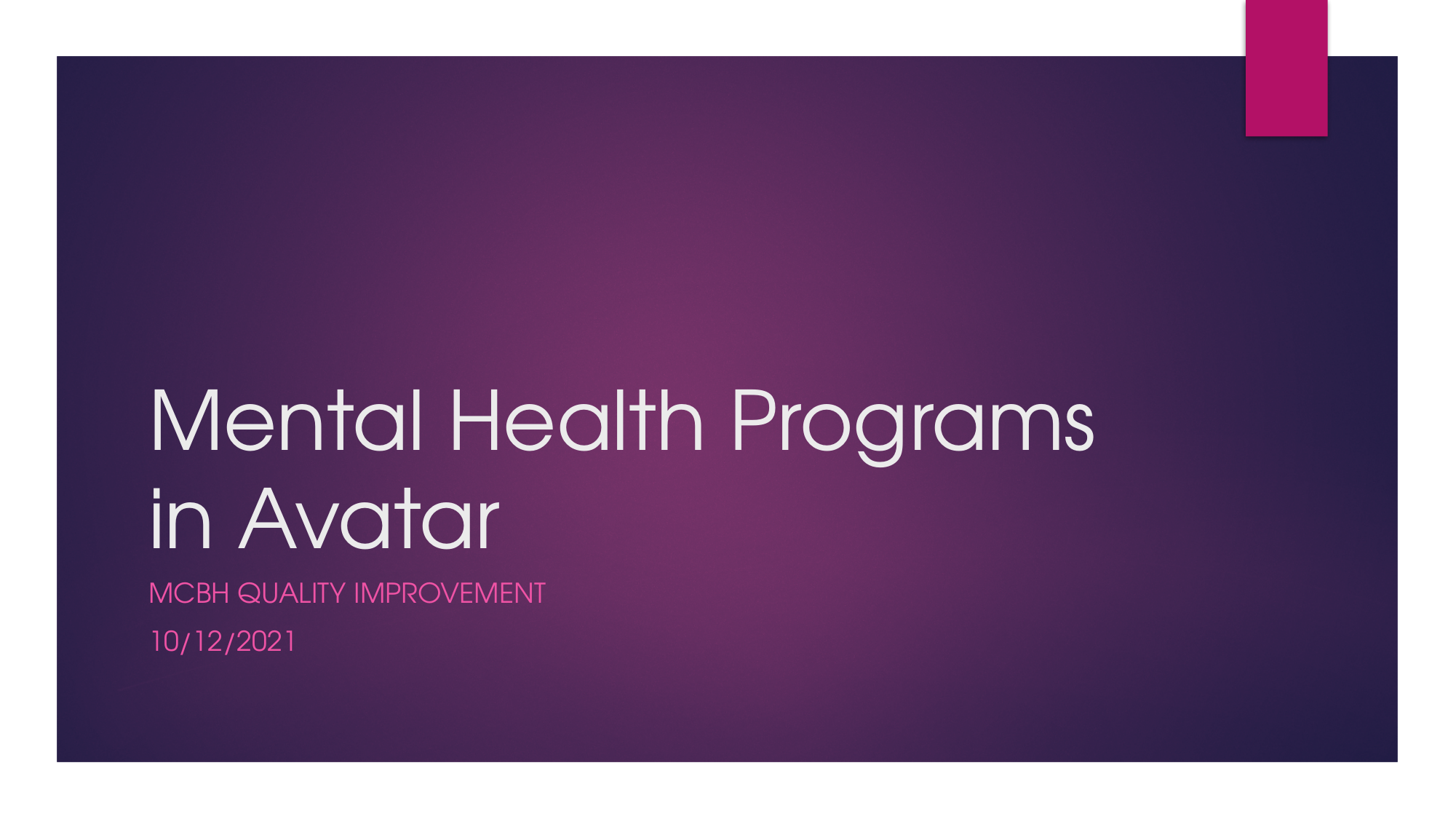

# Mental Health Programs in Avatar
MCBH Quality Improvement
10/12/2021